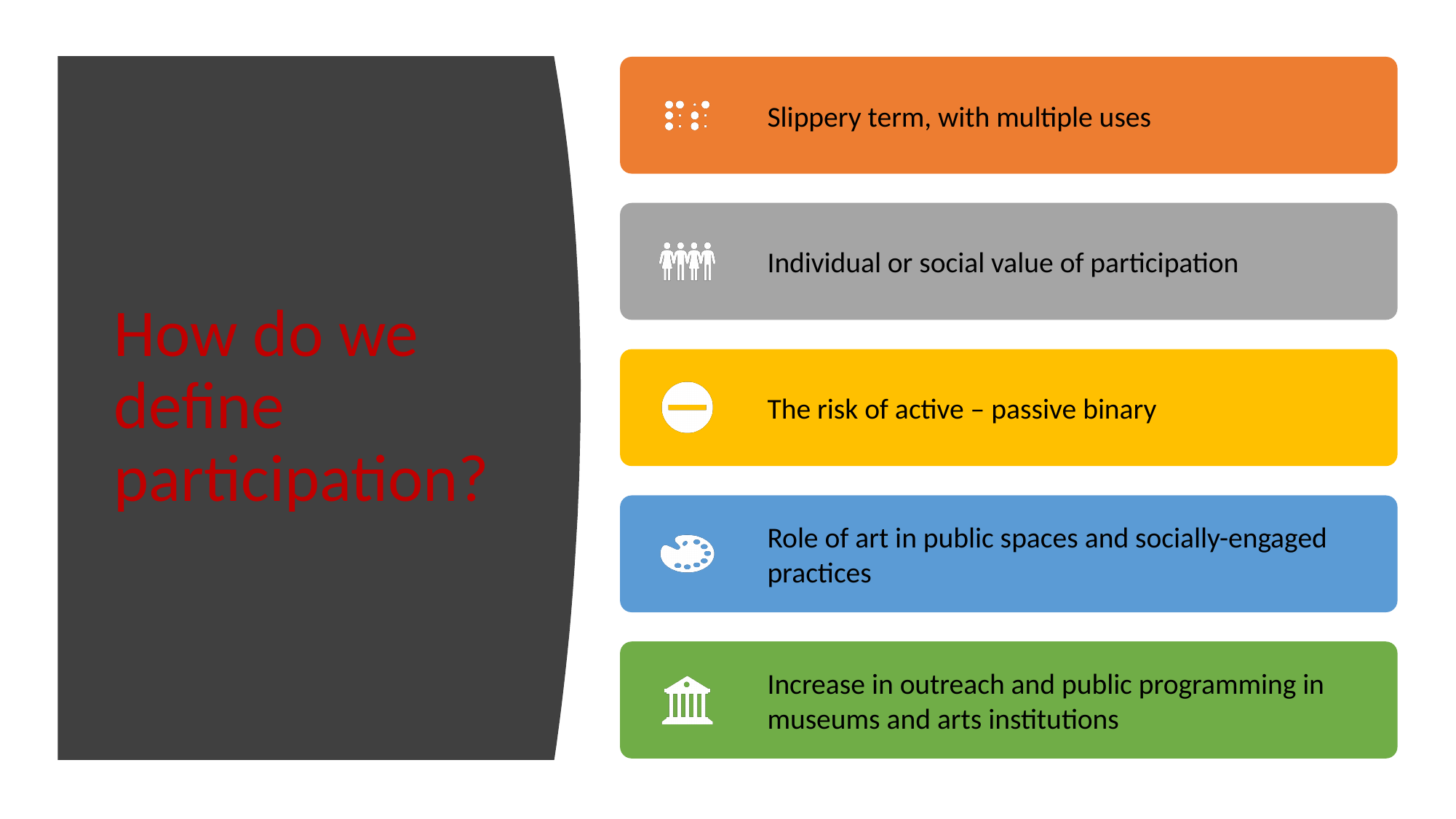

Slippery term, with multiple uses
Individual or social value of participation
The risk of active – passive binary
Role of art in public spaces and socially-engaged practices
Increase in outreach and public programming in museums and arts institutions

# How do we define participation?